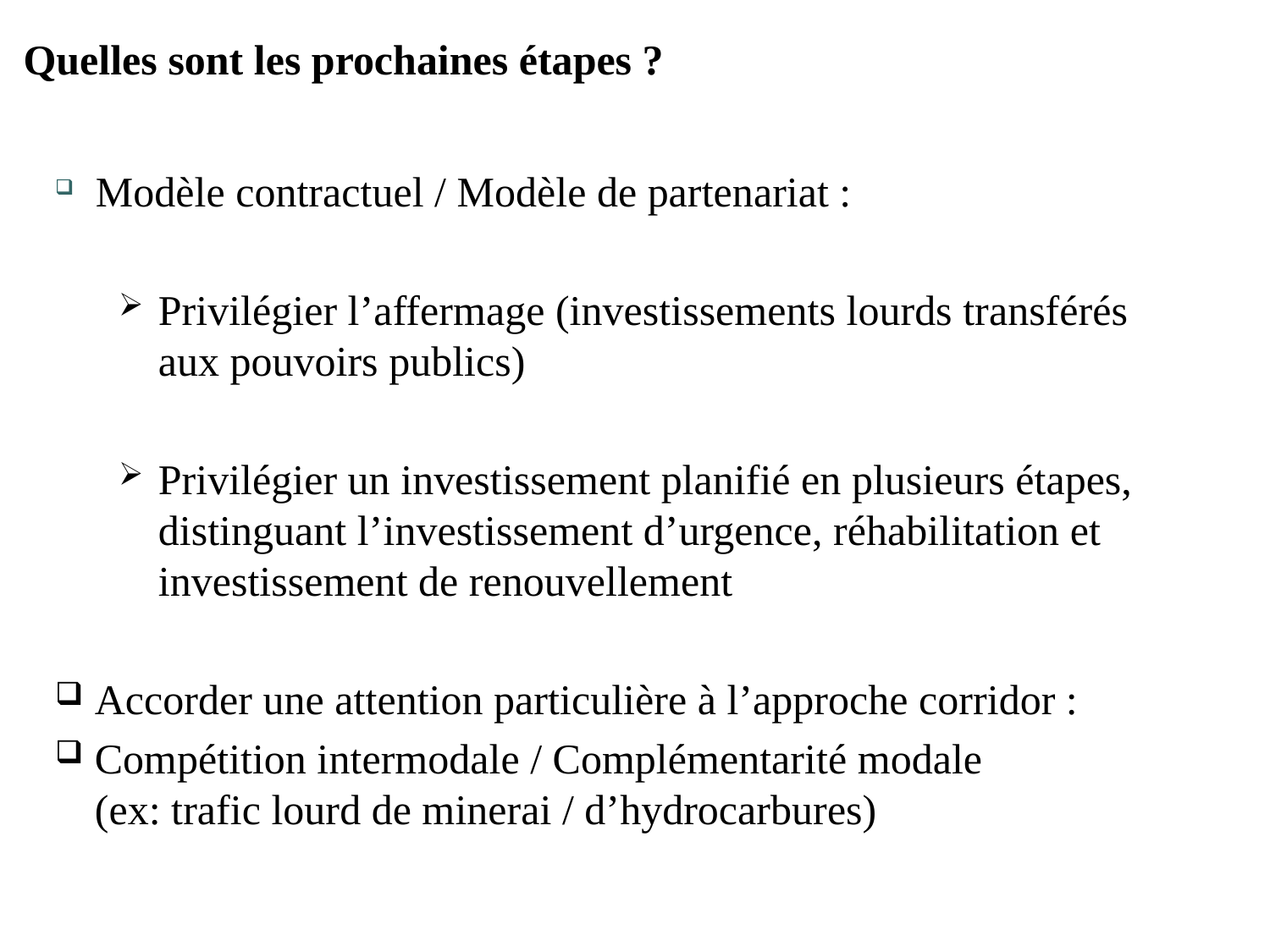

Quelles sont les prochaines étapes ?

  Modèle contractuel / Modèle de partenariat :

Privilégier l’affermage (investissements lourds transférés aux pouvoirs publics)

Privilégier un investissement planifié en plusieurs étapes, distinguant l’investissement d’urgence, réhabilitation et investissement de renouvellement

Accorder une attention particulière à l’approche corridor :
Compétition intermodale / Complémentarité modale
(ex: trafic lourd de minerai / d’hydrocarbures)